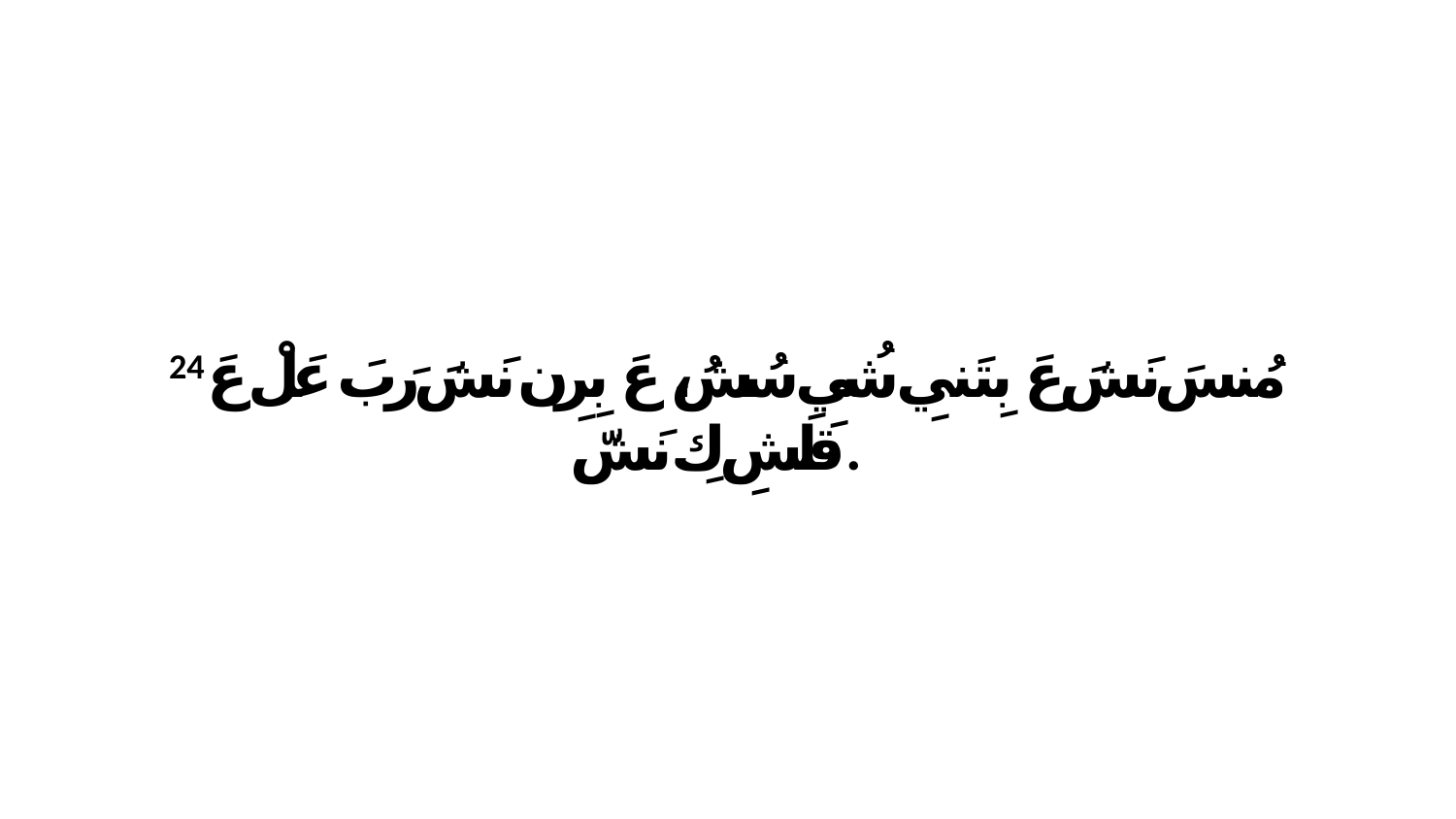

24 مُنسَ نَشَ عَ بِتَنيِ شُي سُشُ، عَ بِرِن نَشَ رَبَ عَلْ عَ قَلَشِ كِ نَشّ.